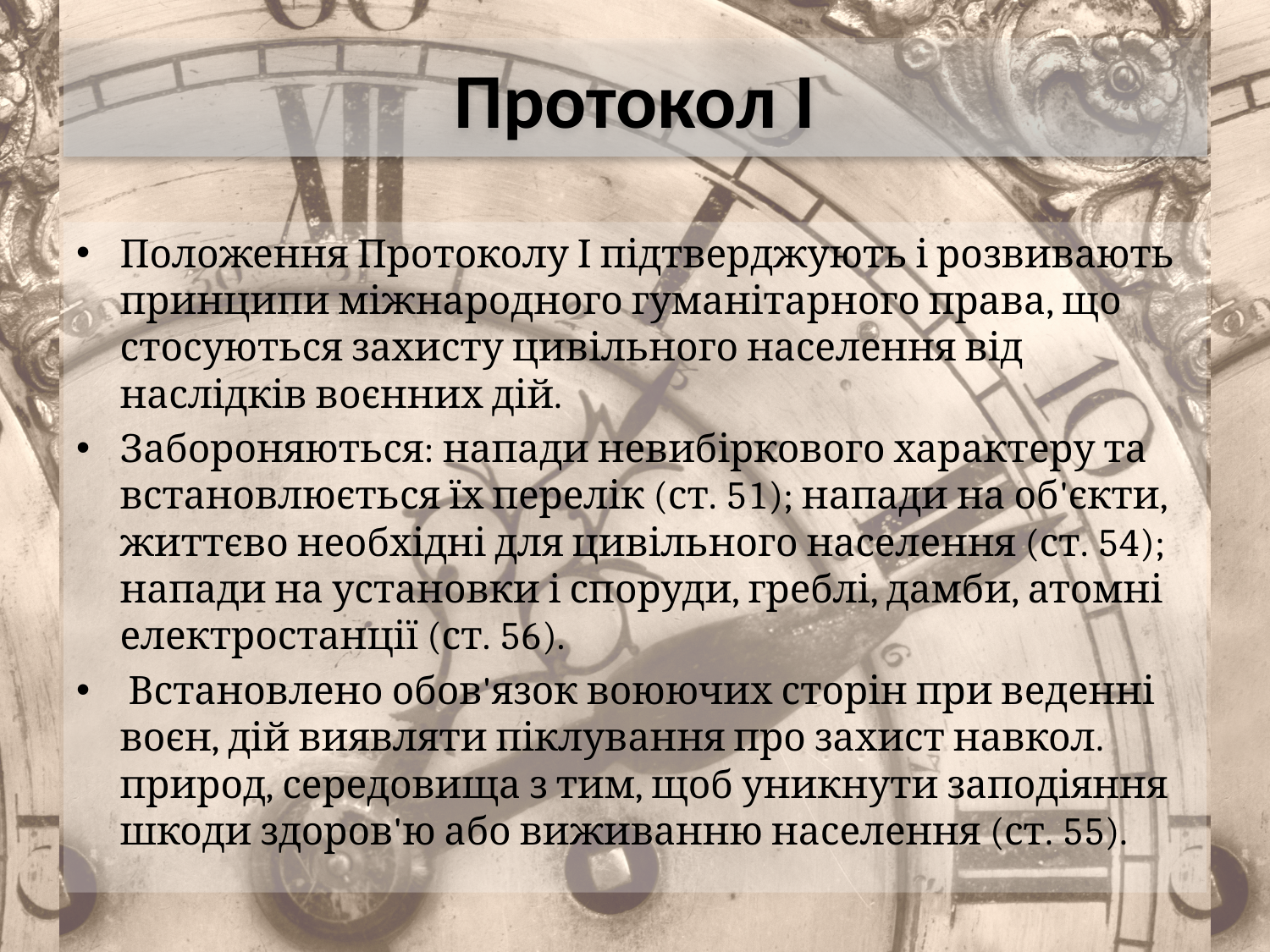

# Протокол І
Положення Протоколу І підтверджують і розвивають принципи міжнародного гуманітарного права, що стосуються захисту цивільного населення від наслідків воєнних дій.
Забороняються: напади невибіркового характеру та встановлюється їх перелік (ст. 51); напади на об'єкти, життєво необхідні для цивільного населення (ст. 54); напади на установки і споруди, греблі, дамби, атомні електростанції (ст. 56).
 Встановлено обов'язок воюючих сторін при веденні воєн, дій виявляти піклування про захист навкол. природ, середовища з тим, щоб уникнути заподіяння шкоди здоров'ю або виживанню населення (ст. 55).